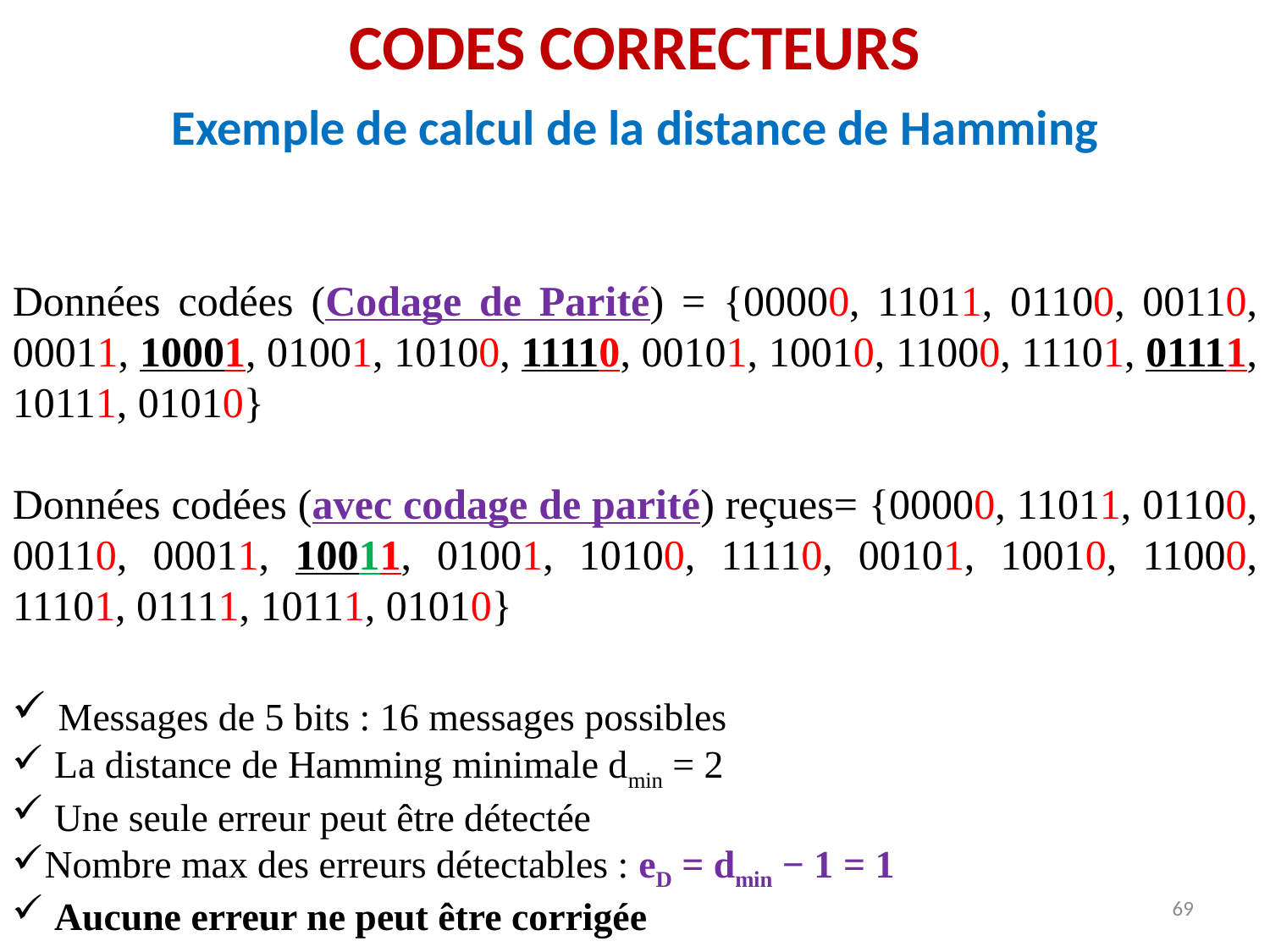

CODES CORRECTEURS

Exemple de calcul de la distance de Hamming

Données codées (Codage de Parité) = {00000, 11011, 01100, 00110, 00011, 10001, 01001, 10100, 11110, 00101, 10010, 11000, 11101, 01111, 10111, 01010}

Données codées (avec codage de parité) reçues= {00000, 11011, 01100, 00110, 00011, 10011, 01001, 10100, 11110, 00101, 10010, 11000, 11101, 01111, 10111, 01010}

 Messages de 5 bits : 16 messages possibles
 La distance de Hamming minimale dmin = 2
 Une seule erreur peut être détectée
Nombre max des erreurs détectables : eD = dmin − 1 = 1
 Aucune erreur ne peut être corrigée
69